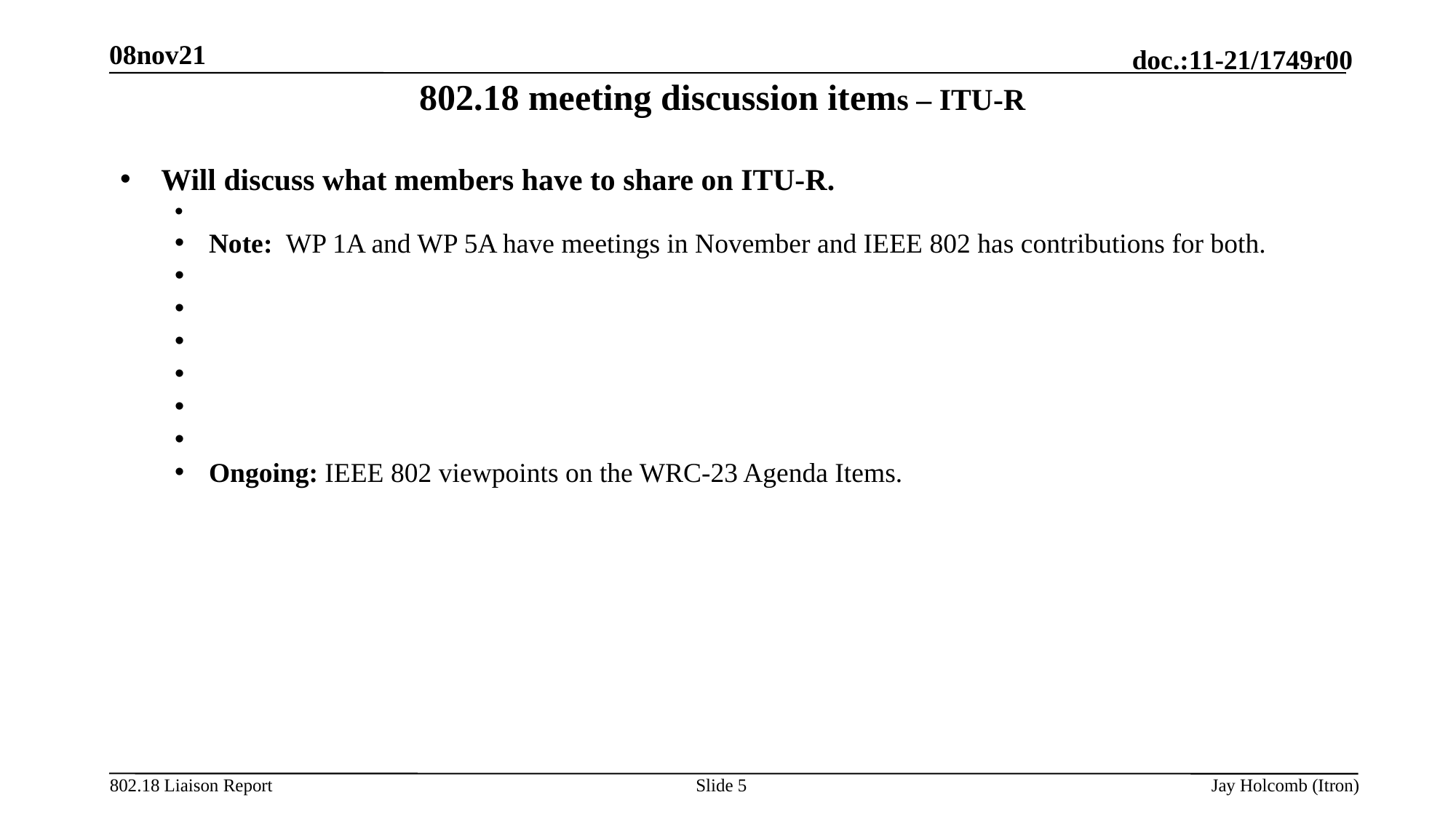

08nov21
# 802.18 meeting discussion items – ITU-R

Will discuss what members have to share on ITU-R.

Note:  WP 1A and WP 5A have meetings in November and IEEE 802 has contributions for both.

Ongoing: IEEE 802 viewpoints on the WRC-23 Agenda Items.

Slide 5
Jay Holcomb (Itron)